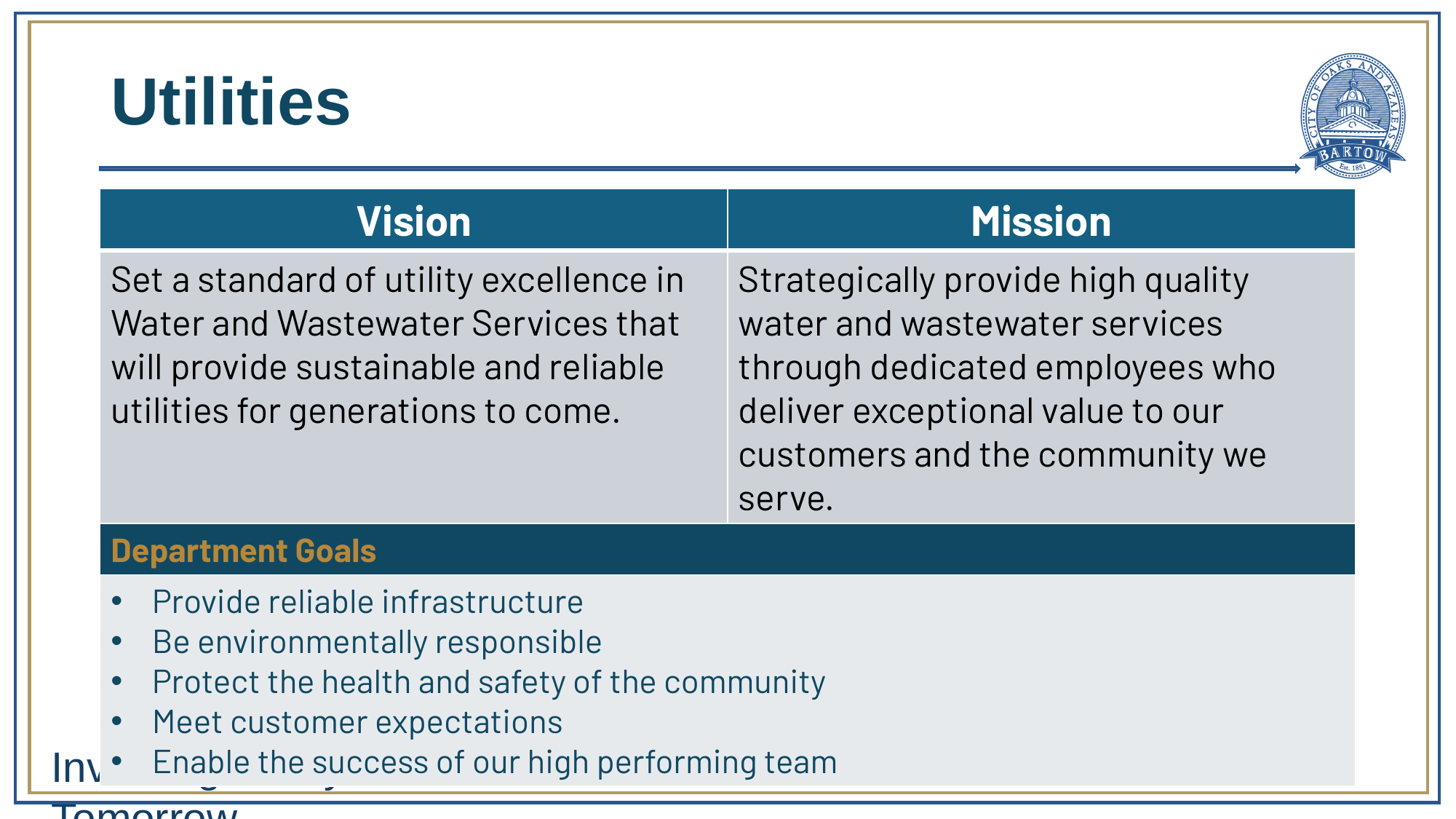

# Utilities
| Vision | Mission |
| --- | --- |
| Set a standard of utility excellence in Water and Wastewater Services that will provide sustainable and reliable utilities for generations to come. | Strategically provide high quality water and wastewater services through dedicated employees who deliver exceptional value to our customers and the community we serve. |
| Department Goals |  |
| Provide reliable infrastructure Be environmentally responsible Protect the health and safety of the community Meet customer expectations Enable the success of our high performing team |  |